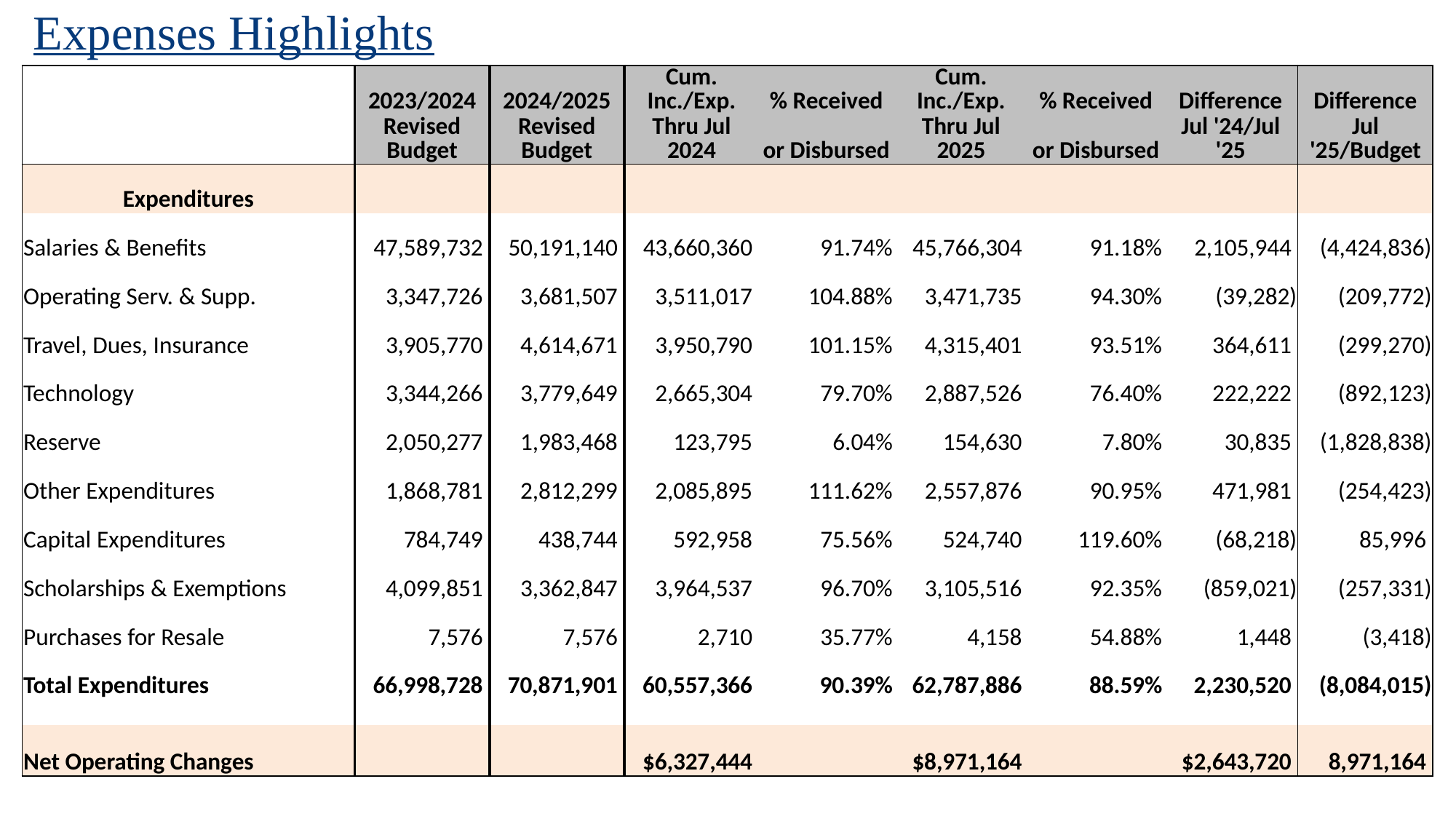

# Expenses Highlights
|  | 2023/2024 | 2024/2025 | Cum. Inc./Exp. | % Received | Cum. Inc./Exp. | % Received | Difference | Difference |
| --- | --- | --- | --- | --- | --- | --- | --- | --- |
|  | Revised Budget | Revised Budget | Thru Jul 2024 | or Disbursed | Thru Jul 2025 | or Disbursed | Jul '24/Jul '25 | Jul '25/Budget |
| Expenditures |  |  |  |  |  |  |  |  |
| Salaries & Benefits | 47,589,732 | 50,191,140 | 43,660,360 | 91.74% | 45,766,304 | 91.18% | 2,105,944 | (4,424,836) |
| Operating Serv. & Supp. | 3,347,726 | 3,681,507 | 3,511,017 | 104.88% | 3,471,735 | 94.30% | (39,282) | (209,772) |
| Travel, Dues, Insurance | 3,905,770 | 4,614,671 | 3,950,790 | 101.15% | 4,315,401 | 93.51% | 364,611 | (299,270) |
| Technology | 3,344,266 | 3,779,649 | 2,665,304 | 79.70% | 2,887,526 | 76.40% | 222,222 | (892,123) |
| Reserve | 2,050,277 | 1,983,468 | 123,795 | 6.04% | 154,630 | 7.80% | 30,835 | (1,828,838) |
| Other Expenditures | 1,868,781 | 2,812,299 | 2,085,895 | 111.62% | 2,557,876 | 90.95% | 471,981 | (254,423) |
| Capital Expenditures | 784,749 | 438,744 | 592,958 | 75.56% | 524,740 | 119.60% | (68,218) | 85,996 |
| Scholarships & Exemptions | 4,099,851 | 3,362,847 | 3,964,537 | 96.70% | 3,105,516 | 92.35% | (859,021) | (257,331) |
| Purchases for Resale | 7,576 | 7,576 | 2,710 | 35.77% | 4,158 | 54.88% | 1,448 | (3,418) |
| Total Expenditures | 66,998,728 | 70,871,901 | 60,557,366 | 90.39% | 62,787,886 | 88.59% | 2,230,520 | (8,084,015) |
|  |  |  |  |  |  |  |  |  |
| Net Operating Changes |  |  | $6,327,444 |  | $8,971,164 |  | $2,643,720 | 8,971,164 |